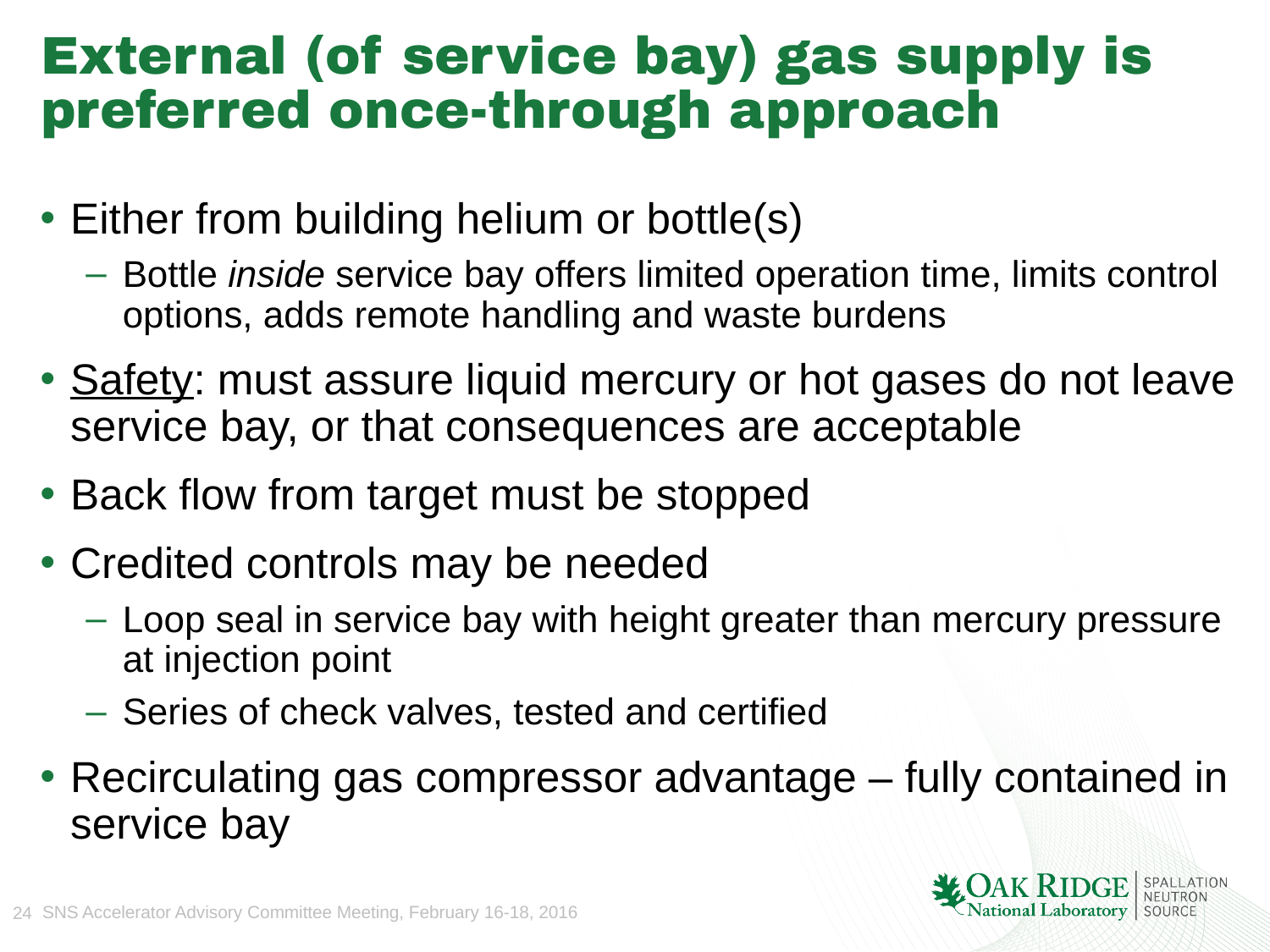

# External (of service bay) gas supply is preferred once-through approach
Either from building helium or bottle(s)
Bottle inside service bay offers limited operation time, limits control options, adds remote handling and waste burdens
Safety: must assure liquid mercury or hot gases do not leave service bay, or that consequences are acceptable
Back flow from target must be stopped
Credited controls may be needed
Loop seal in service bay with height greater than mercury pressure at injection point
Series of check valves, tested and certified
Recirculating gas compressor advantage – fully contained in service bay